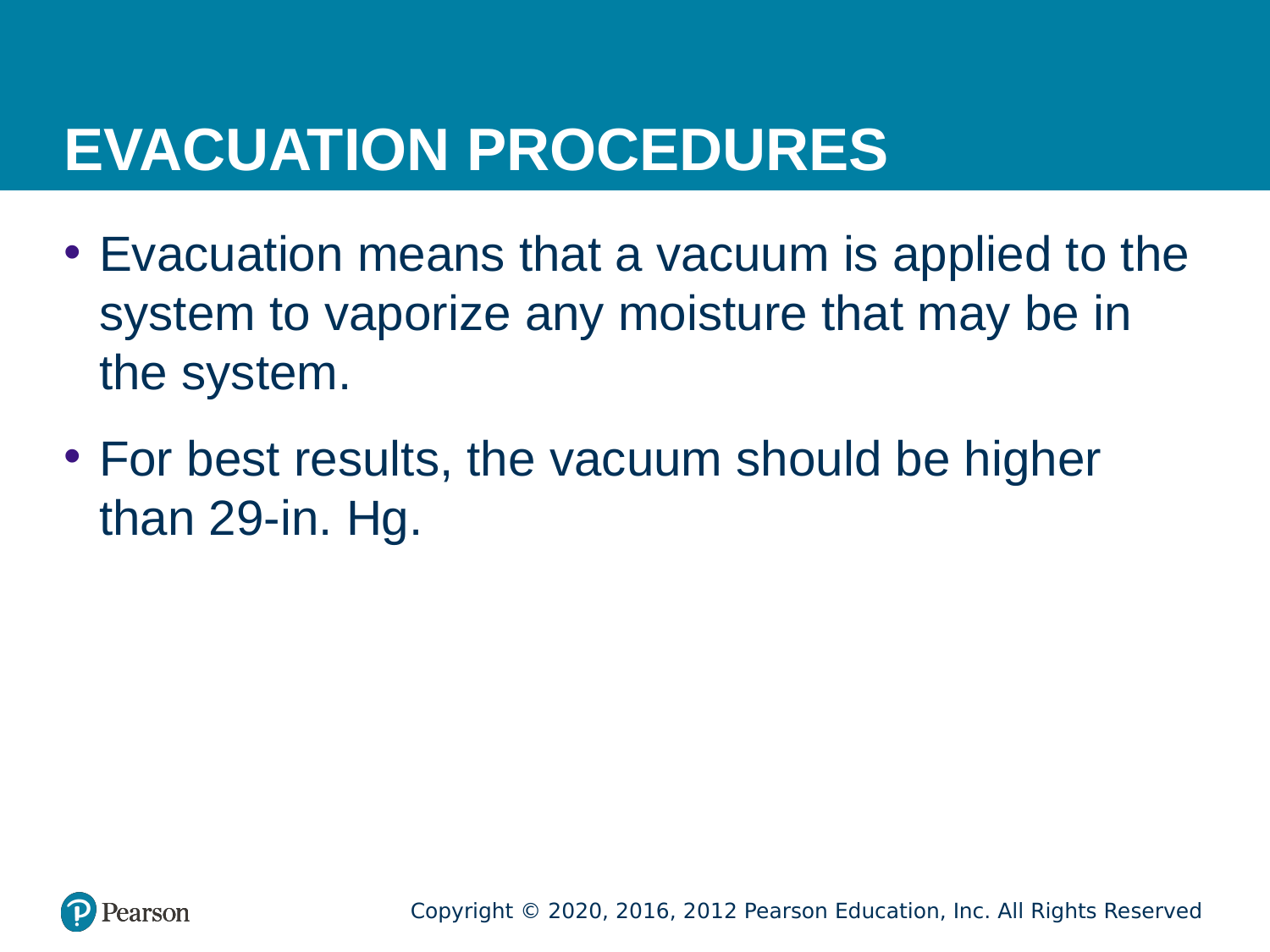

# EVACUATION PROCEDURES
Evacuation means that a vacuum is applied to the system to vaporize any moisture that may be in the system.
For best results, the vacuum should be higher than 29-in. Hg.